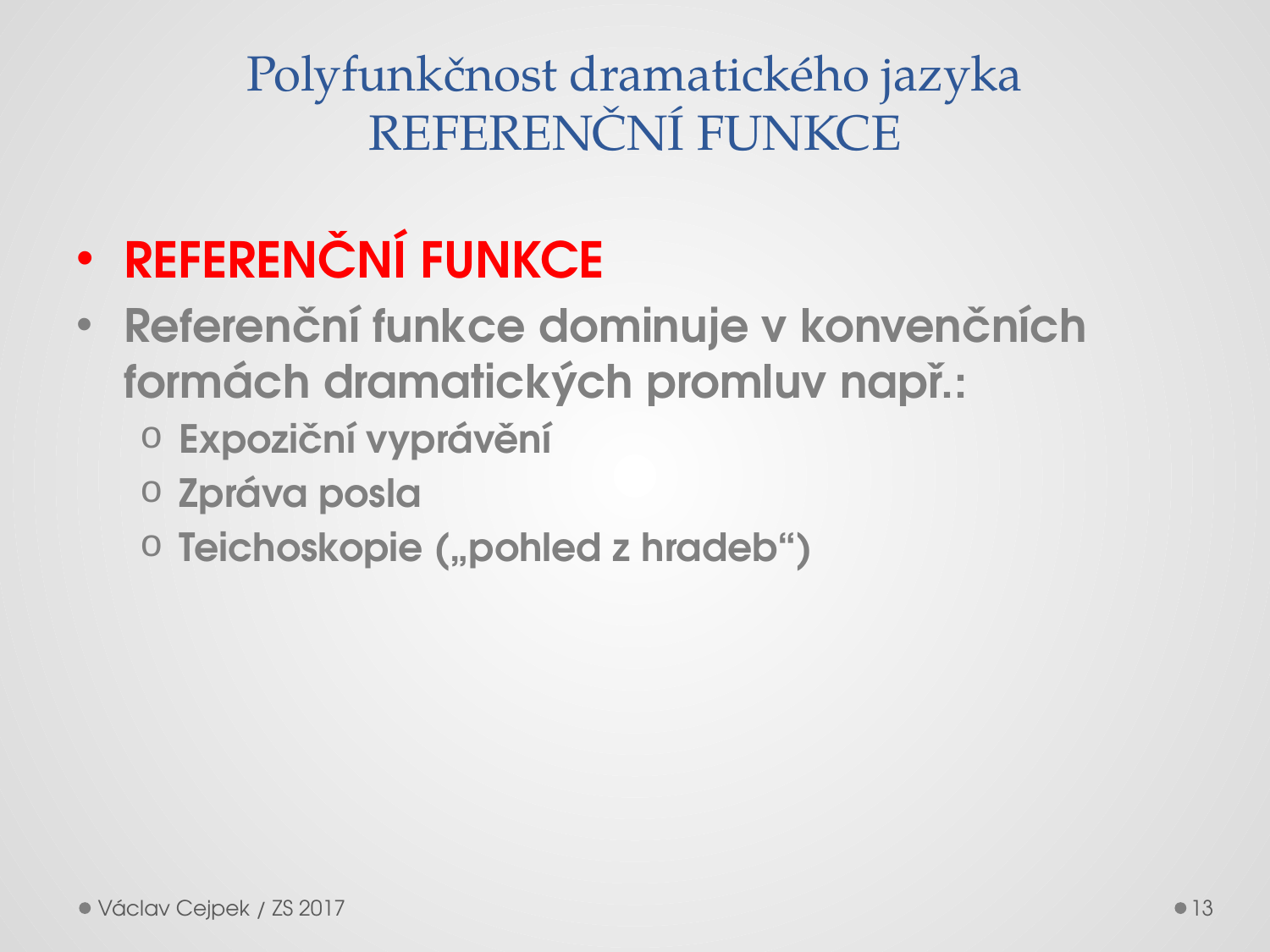

# Polyfunkčnost dramatického jazyka REFERENČNÍ FUNKCE
REFERENČNÍ FUNKCE
Referenční funkce dominuje v konvenčních formách dramatických promluv např.:
Expoziční vyprávění
Zpráva posla
Teichoskopie („pohled z hradeb“)
Václav Cejpek / ZS 2017
13